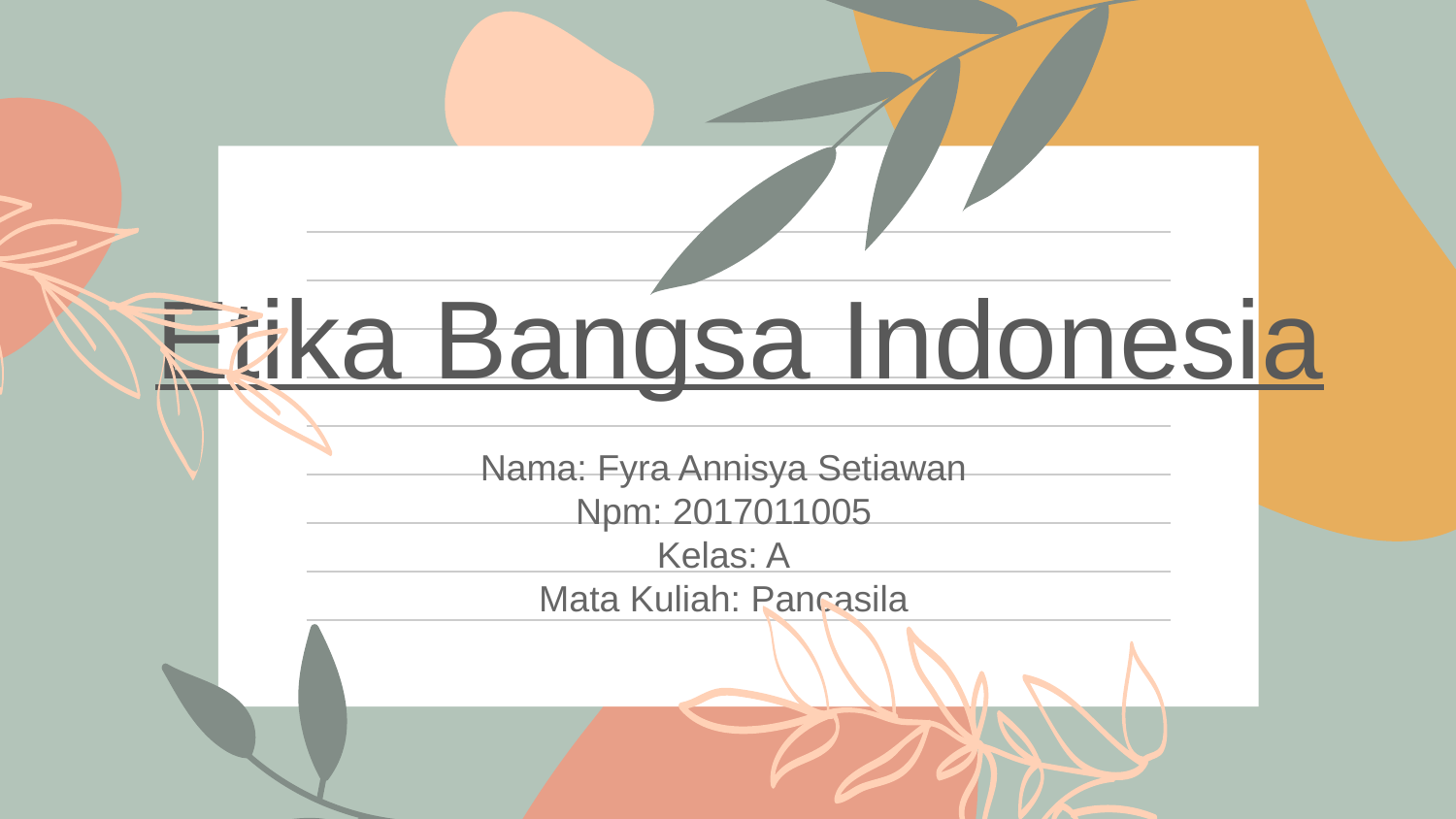

# Etika Bangsa Indonesia
Nama: Fyra Annisya Setiawan
Npm: 2017011005
Kelas: A
Mata Kuliah: Pancasila